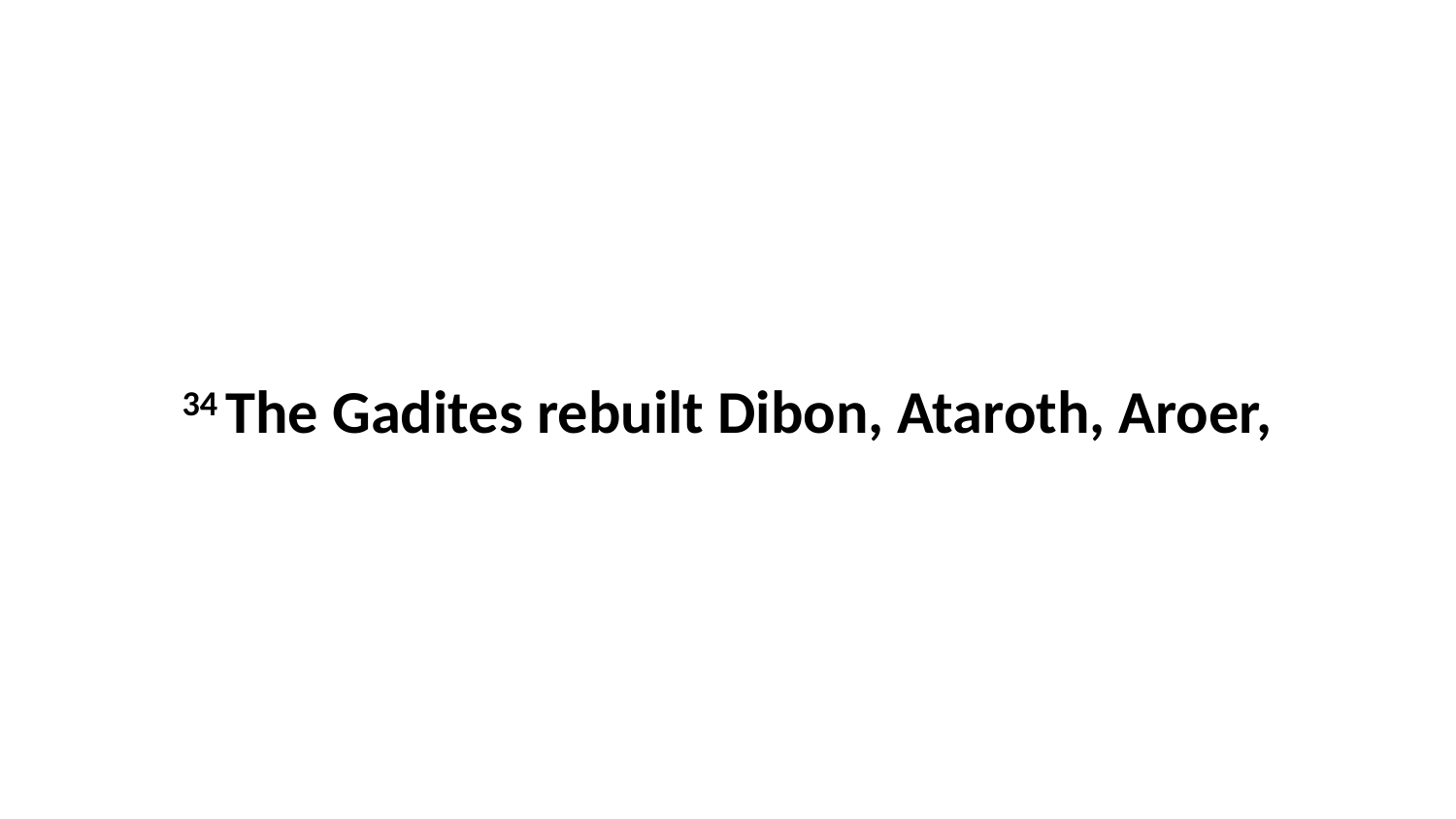

34 The Gadites rebuilt Dibon, Ataroth, Aroer,